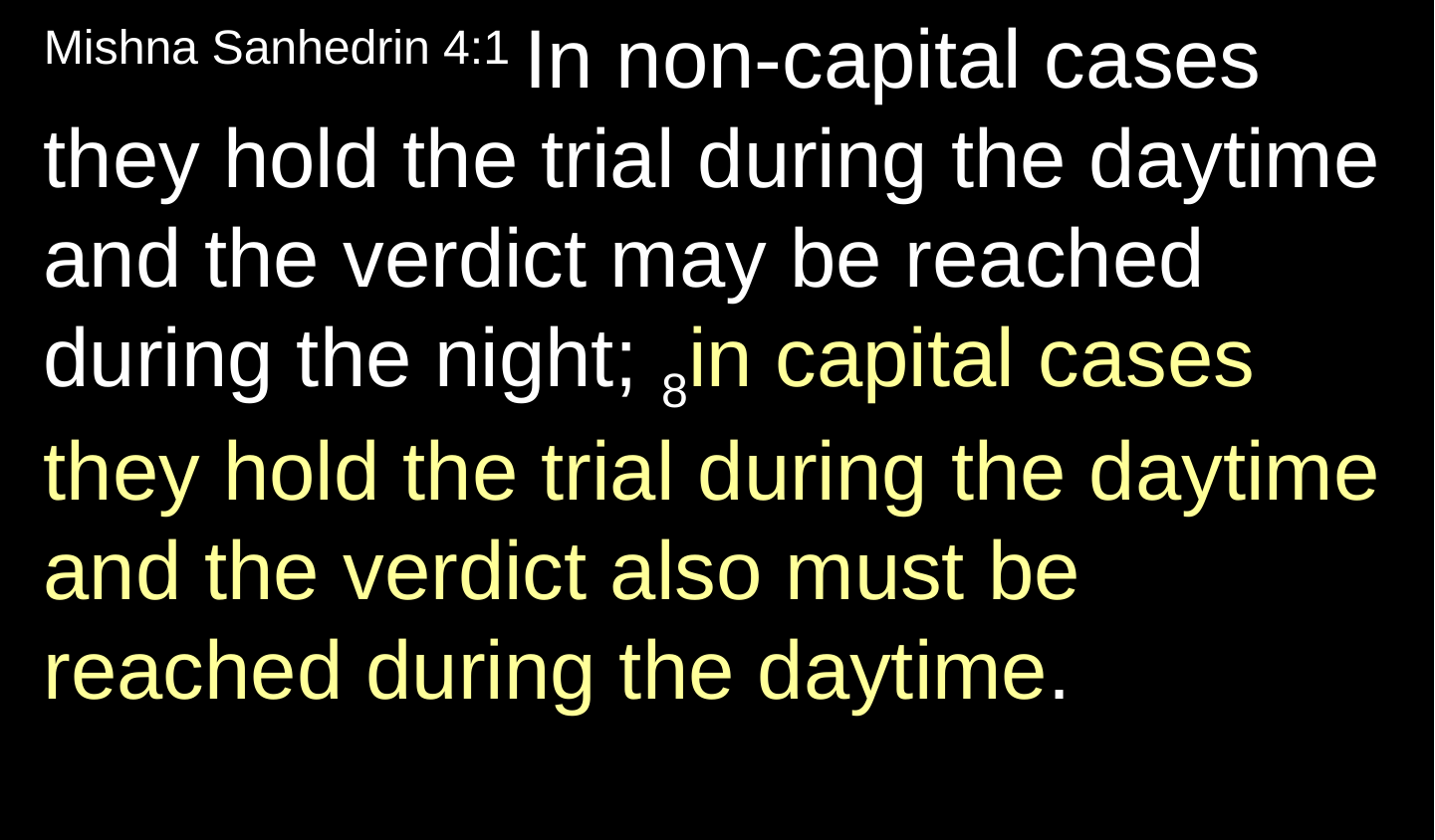

Mishna Sanhedrin 4:1 In non-capital cases they hold the trial during the daytime and the verdict may be reached during the night; 8in capital cases they hold the trial during the daytime and the verdict also must be reached during the daytime.